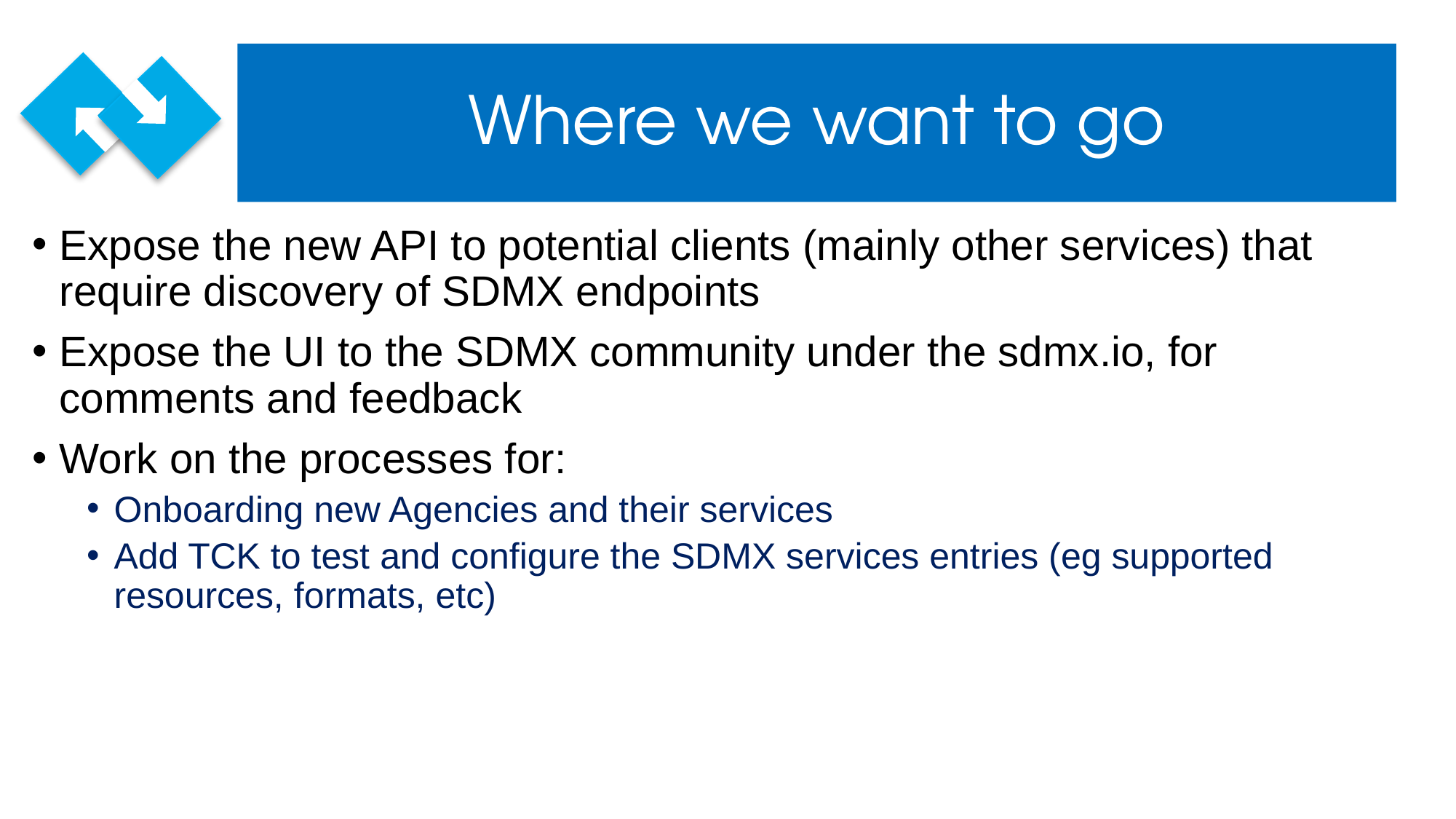

# Where we want to go
Expose the new API to potential clients (mainly other services) that require discovery of SDMX endpoints
Expose the UI to the SDMX community under the sdmx.io, for comments and feedback
Work on the processes for:
Onboarding new Agencies and their services
Add TCK to test and configure the SDMX services entries (eg supported resources, formats, etc)